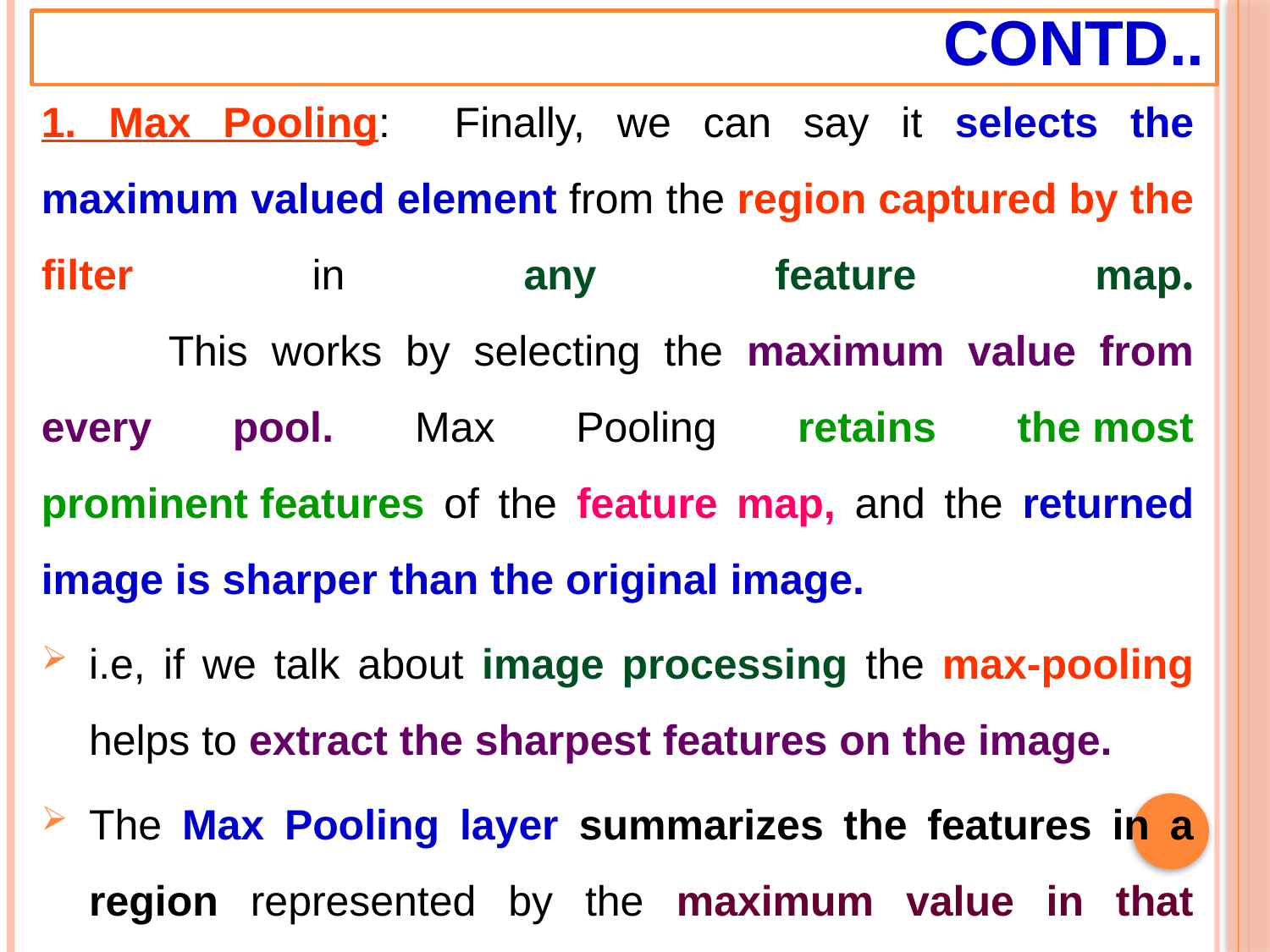

# Contd..
1. Max Pooling:  Finally, we can say it selects the maximum valued element from the region captured by the filter in any feature map.
	This works by selecting the maximum value from every pool. Max Pooling retains the most prominent features of the feature map, and the returned image is sharper than the original image.
i.e, if we talk about image processing the max-pooling helps to extract the sharpest features on the image.
The Max Pooling layer summarizes the features in a region represented by the maximum value in that region. Max Pooling is more suitable for images with a dark background as it will select brighter pixels in a region of the input image.